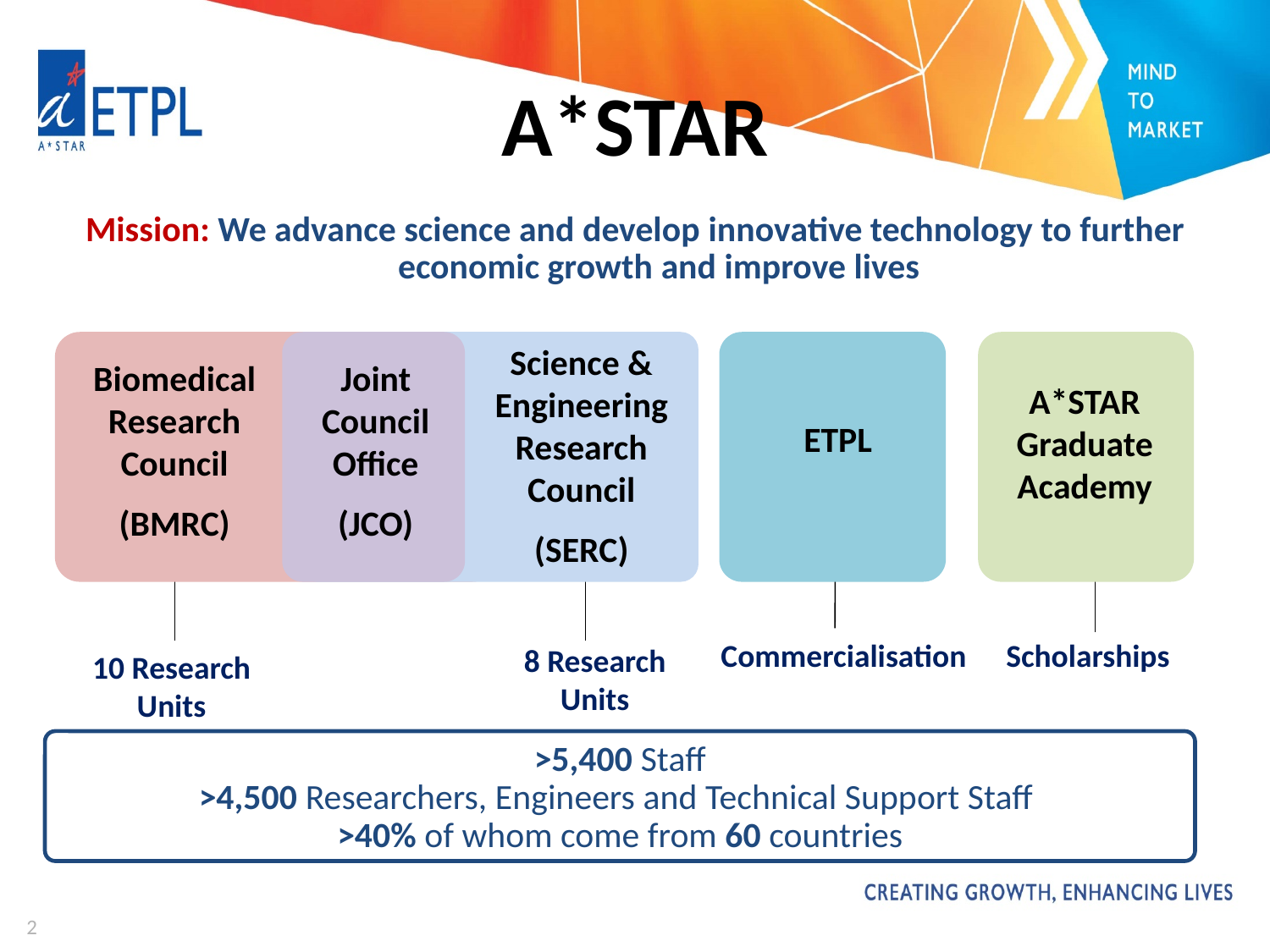

# A*STAR
Mission: We advance science and develop innovative technology to further economic growth and improve lives

Science & Engineering Research Council
(SERC)
Joint Council Office
(JCO)
Biomedical Research Council
(BMRC)
A*STAR Graduate Academy
ETPL
Commercialisation
Scholarships
8 Research Units
10 Research Units
>5,400 Staff
>4,500 Researchers, Engineers and Technical Support Staff
>40% of whom come from 60 countries
2